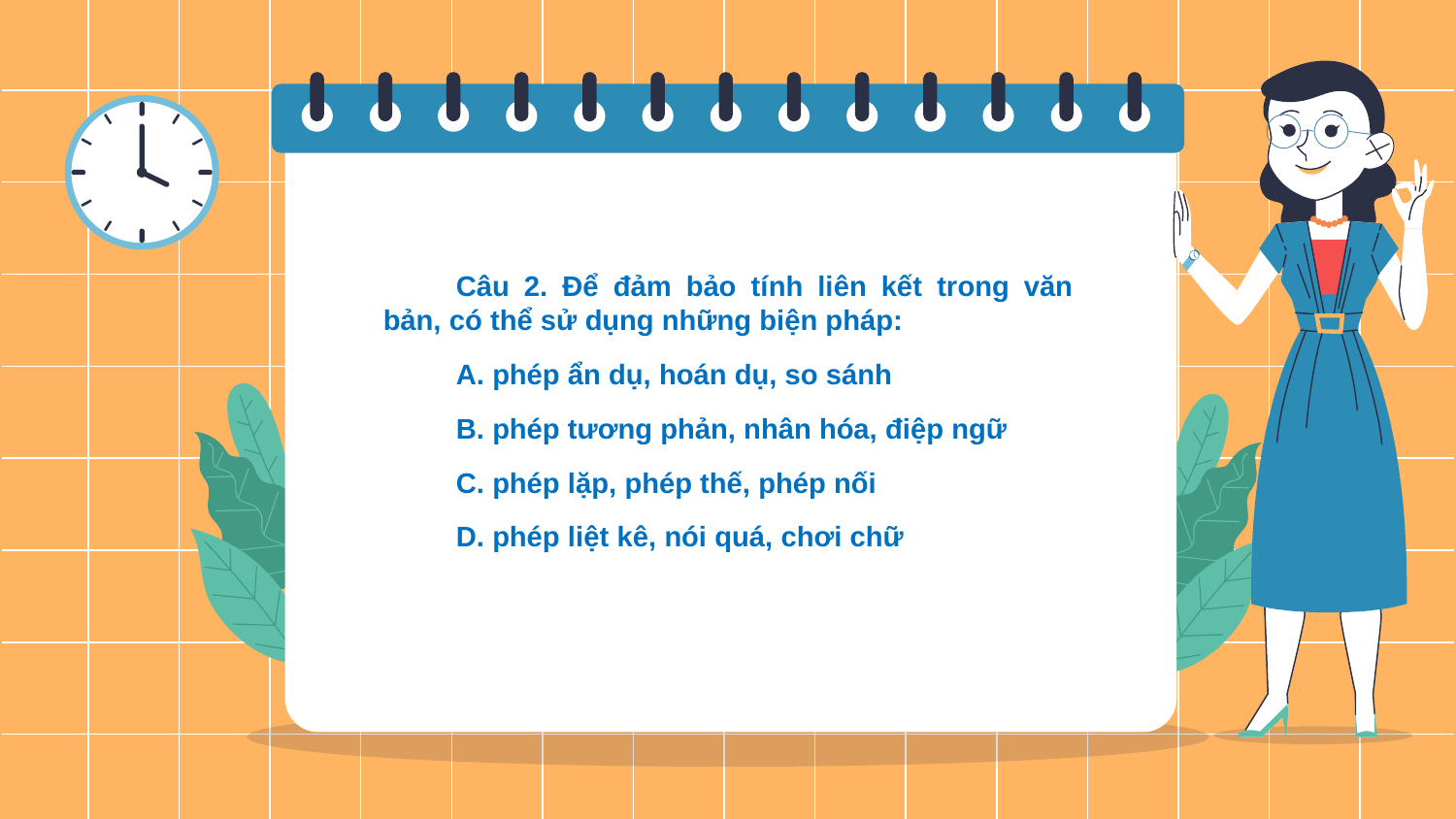

Câu 2. Để đảm bảo tính liên kết trong văn bản, có thể sử dụng những biện pháp:
A. phép ẩn dụ, hoán dụ, so sánh
B. phép tương phản, nhân hóa, điệp ngữ
C. phép lặp, phép thế, phép nối
D. phép liệt kê, nói quá, chơi chữ